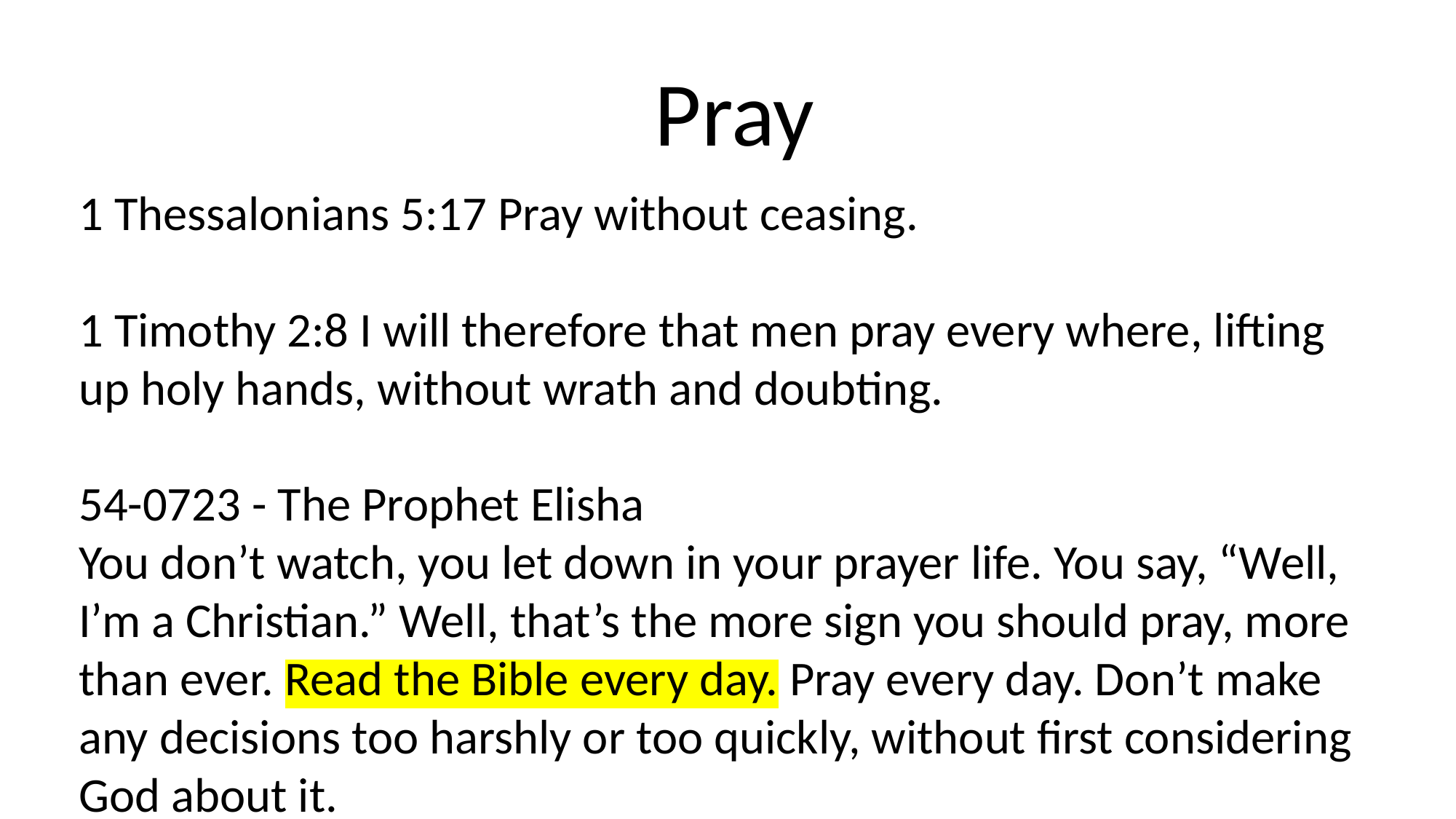

# Pray
1 Thessalonians 5:17 Pray without ceasing.

1 Timothy 2:8 I will therefore that men pray every where, lifting up holy hands, without wrath and doubting.

54-0723 - The Prophet Elisha
You don’t watch, you let down in your prayer life. You say, “Well, I’m a Christian.” Well, that’s the more sign you should pray, more than ever. Read the Bible every day. Pray every day. Don’t make any decisions too harshly or too quickly, without first considering God about it.